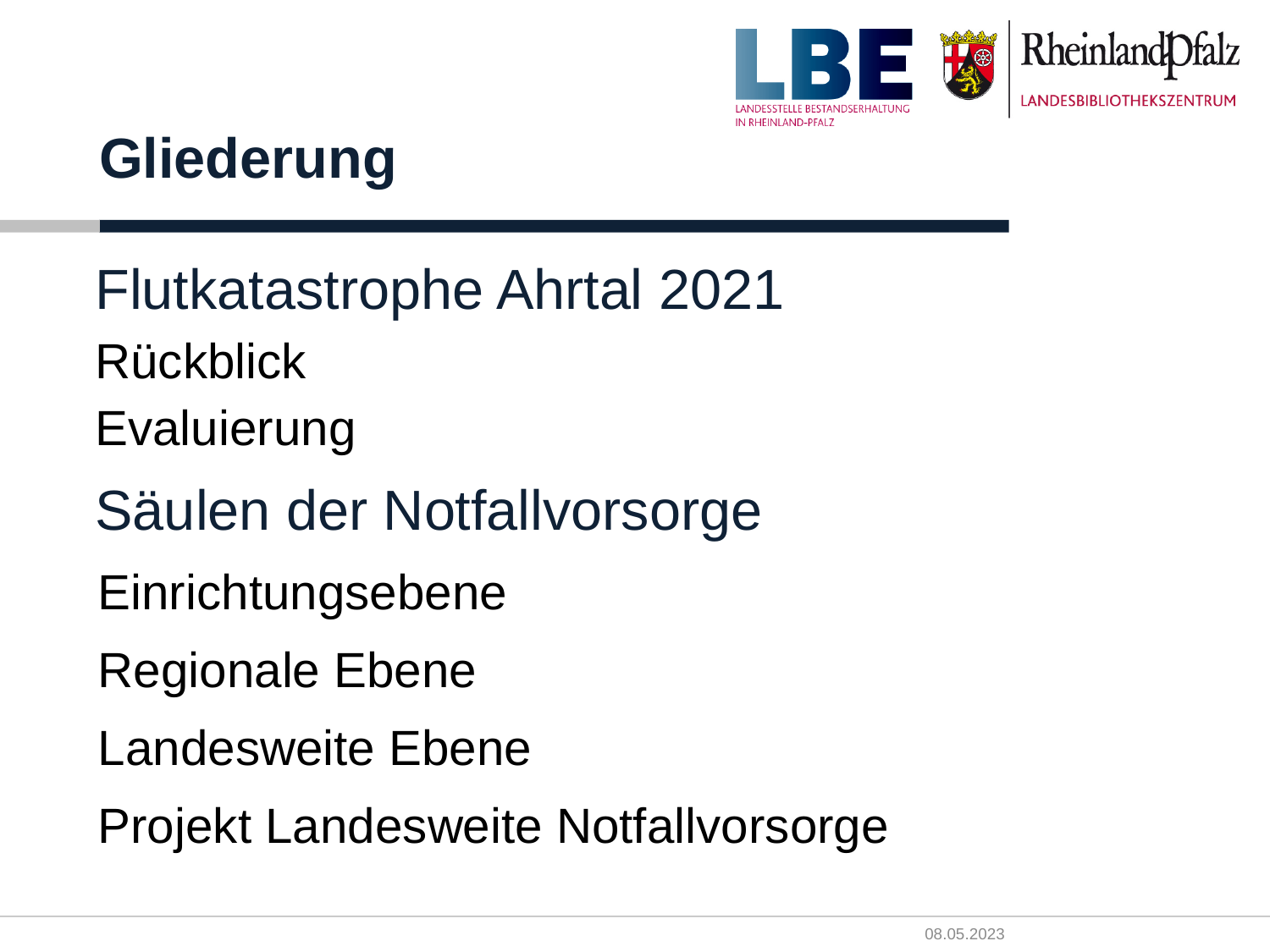

# Gliederung
Flutkatastrophe Ahrtal 2021
Rückblick
Evaluierung
Säulen der Notfallvorsorge
Einrichtungsebene
Regionale Ebene
Landesweite Ebene
Projekt Landesweite Notfallvorsorge

08.05.2023